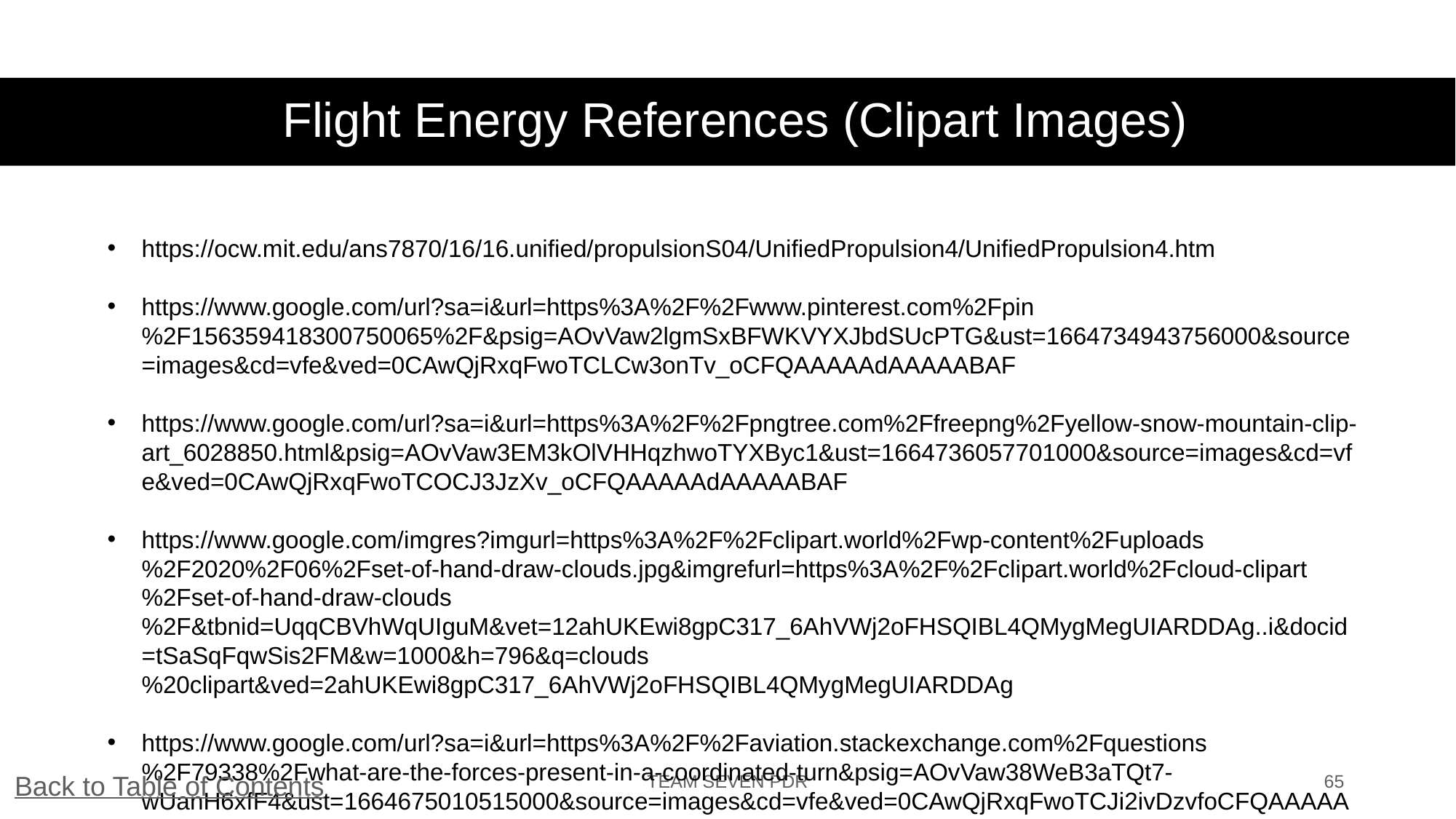

# Flight Energy References (Clipart Images)

https://ocw.mit.edu/ans7870/16/16.unified/propulsionS04/UnifiedPropulsion4/UnifiedPropulsion4.htm

https://www.google.com/url?sa=i&url=https%3A%2F%2Fwww.pinterest.com%2Fpin%2F156359418300750065%2F&psig=AOvVaw2lgmSxBFWKVYXJbdSUcPTG&ust=1664734943756000&source=images&cd=vfe&ved=0CAwQjRxqFwoTCLCw3onTv_oCFQAAAAAdAAAAABAF

https://www.google.com/url?sa=i&url=https%3A%2F%2Fpngtree.com%2Ffreepng%2Fyellow-snow-mountain-clip-art_6028850.html&psig=AOvVaw3EM3kOlVHHqzhwoTYXByc1&ust=1664736057701000&source=images&cd=vfe&ved=0CAwQjRxqFwoTCOCJ3JzXv_oCFQAAAAAdAAAAABAF

https://www.google.com/imgres?imgurl=https%3A%2F%2Fclipart.world%2Fwp-content%2Fuploads%2F2020%2F06%2Fset-of-hand-draw-clouds.jpg&imgrefurl=https%3A%2F%2Fclipart.world%2Fcloud-clipart%2Fset-of-hand-draw-clouds%2F&tbnid=UqqCBVhWqUIguM&vet=12ahUKEwi8gpC317_6AhVWj2oFHSQIBL4QMygMegUIARDDAg..i&docid=tSaSqFqwSis2FM&w=1000&h=796&q=clouds%20clipart&ved=2ahUKEwi8gpC317_6AhVWj2oFHSQIBL4QMygMegUIARDDAg

https://www.google.com/url?sa=i&url=https%3A%2F%2Faviation.stackexchange.com%2Fquestions%2F79338%2Fwhat-are-the-forces-present-in-a-coordinated-turn&psig=AOvVaw38WeB3aTQt7-wUanH6xfF4&ust=1664675010515000&source=images&cd=vfe&ved=0CAwQjRxqFwoTCJi2ivDzvfoCFQAAAAAdAAAAABAN

TEAM SEVEN PDR
65
Back to Table of Contents